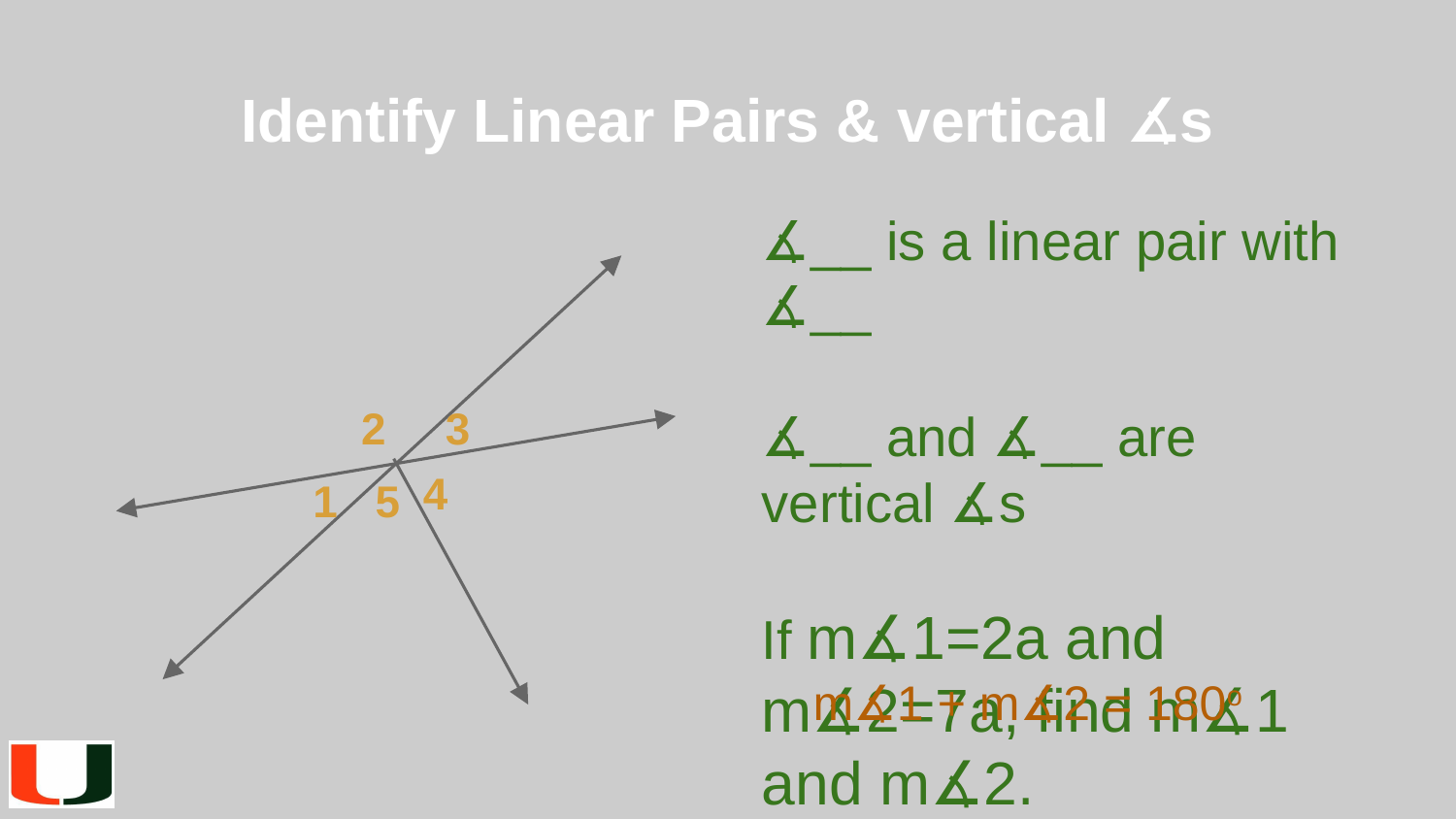

# Identify Linear Pairs & vertical ∡s
∡__ is a linear pair with ∡__

∡__ and ∡__ are vertical ∡s

If m∡1=2a and m∡2=7a, find m∡1 and m∡2.
2
3
4
1
5
m∡1 + m∡2 = 180o